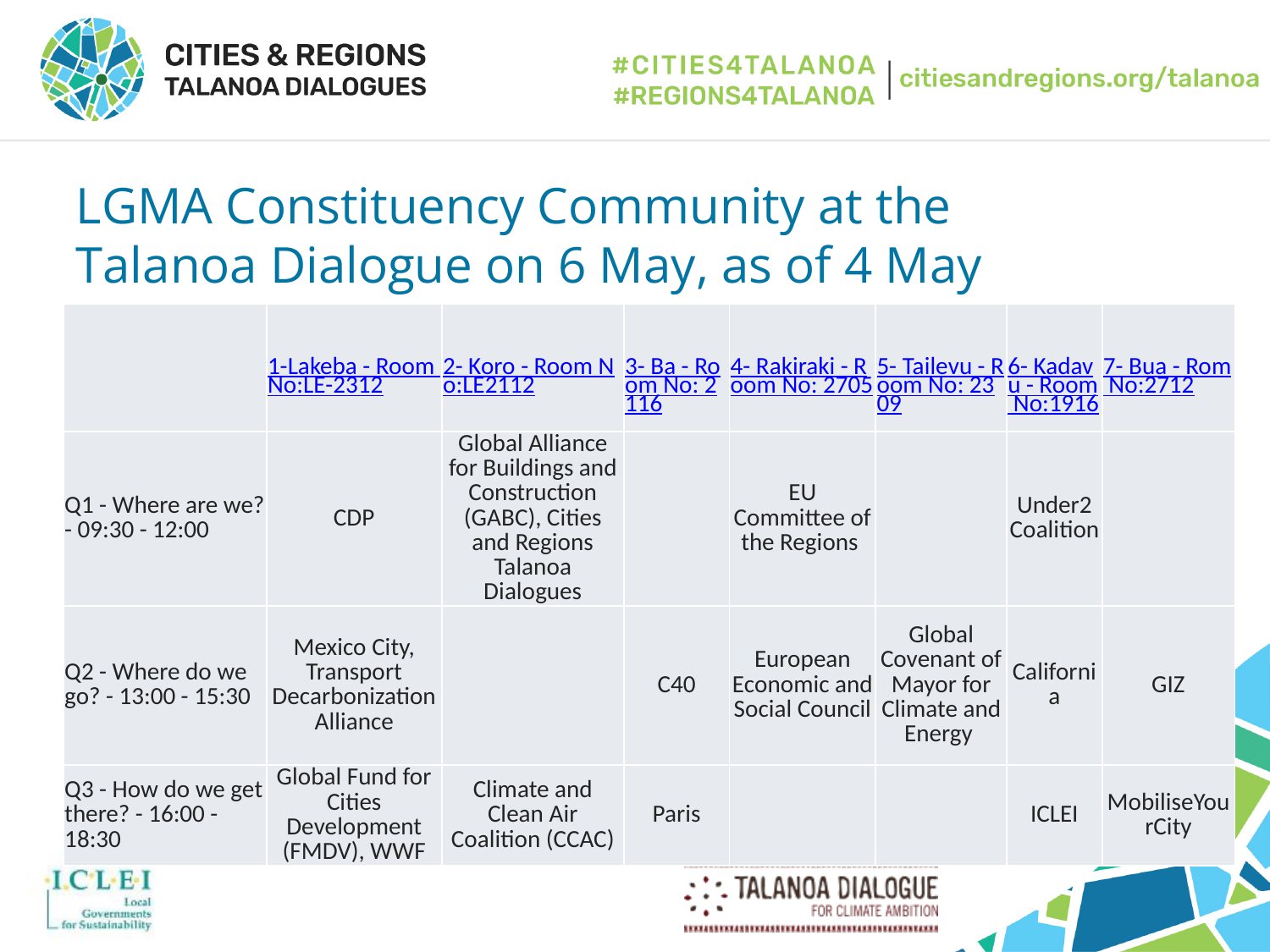

# LGMA Constituency Community at the Talanoa Dialogue on 6 May, as of 4 May
|  | 1-Lakeba - Room No:LE-2312 | 2- Koro - Room No:LE2112 | 3- Ba - Room No: 2116 | 4- Rakiraki - Room No: 2705 | 5- Tailevu - Room No: 2309 | 6- Kadavu - Room No:1916 | 7- Bua - Rom No:2712 |
| --- | --- | --- | --- | --- | --- | --- | --- |
| Q1 - Where are we? - 09:30 - 12:00 | CDP | Global Alliance for Buildings and Construction (GABC), Cities and Regions Talanoa Dialogues |  | EU Committee of the Regions |  | Under2 Coalition |  |
| Q2 - Where do we go? - 13:00 - 15:30 | Mexico City, Transport Decarbonization Alliance |  | C40 | European Economic and Social Council | Global Covenant of Mayor for Climate and Energy | California | GIZ |
| Q3 - How do we get there? - 16:00 - 18:30 | Global Fund for Cities Development (FMDV), WWF | Climate and Clean Air Coalition (CCAC) | Paris |  |  | ICLEI | MobiliseYourCity |